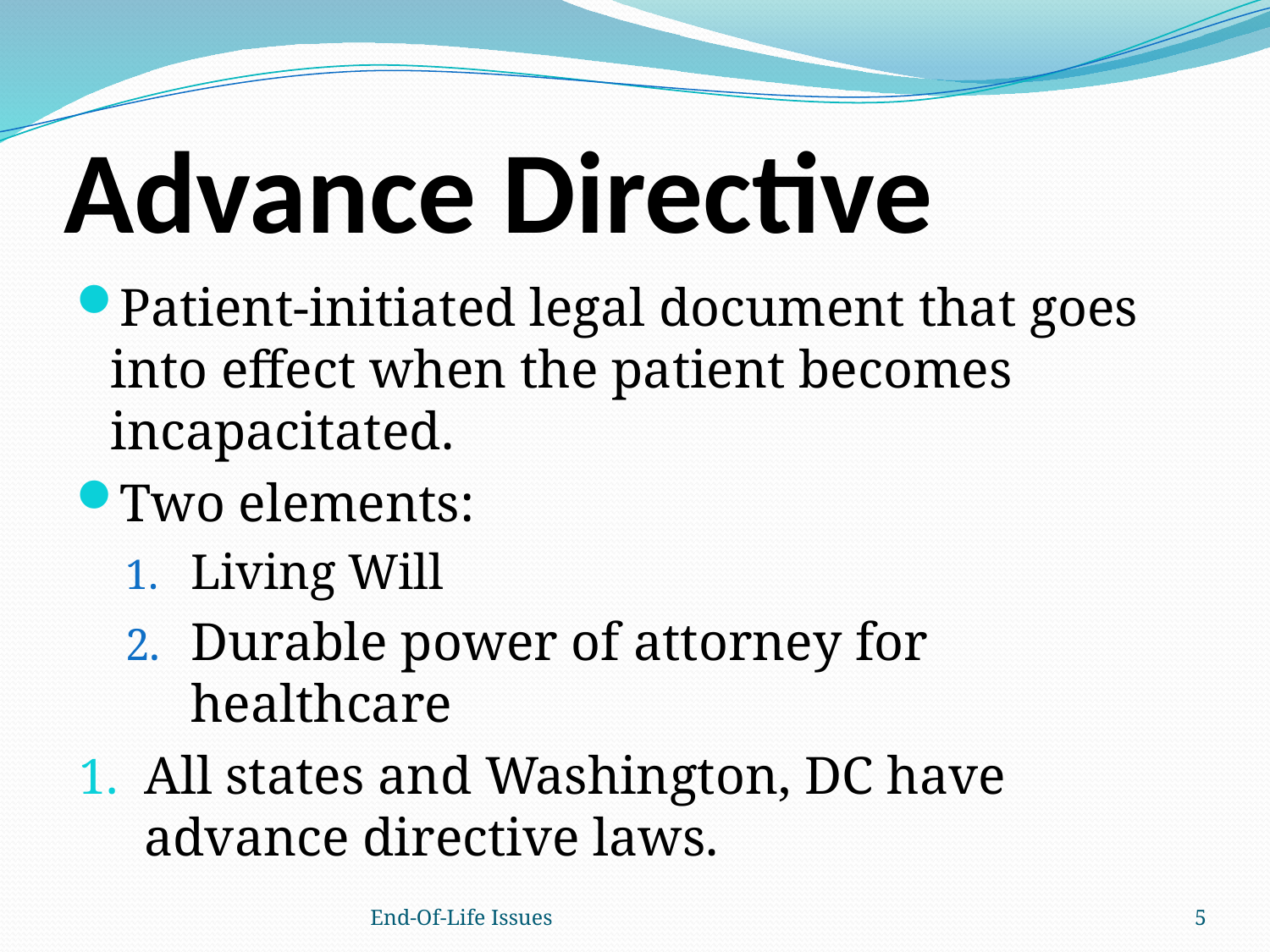

# Advance Directive
Patient-initiated legal document that goes into effect when the patient becomes incapacitated.
Two elements:
Living Will
Durable power of attorney for healthcare
All states and Washington, DC have advance directive laws.
End-Of-Life Issues
5